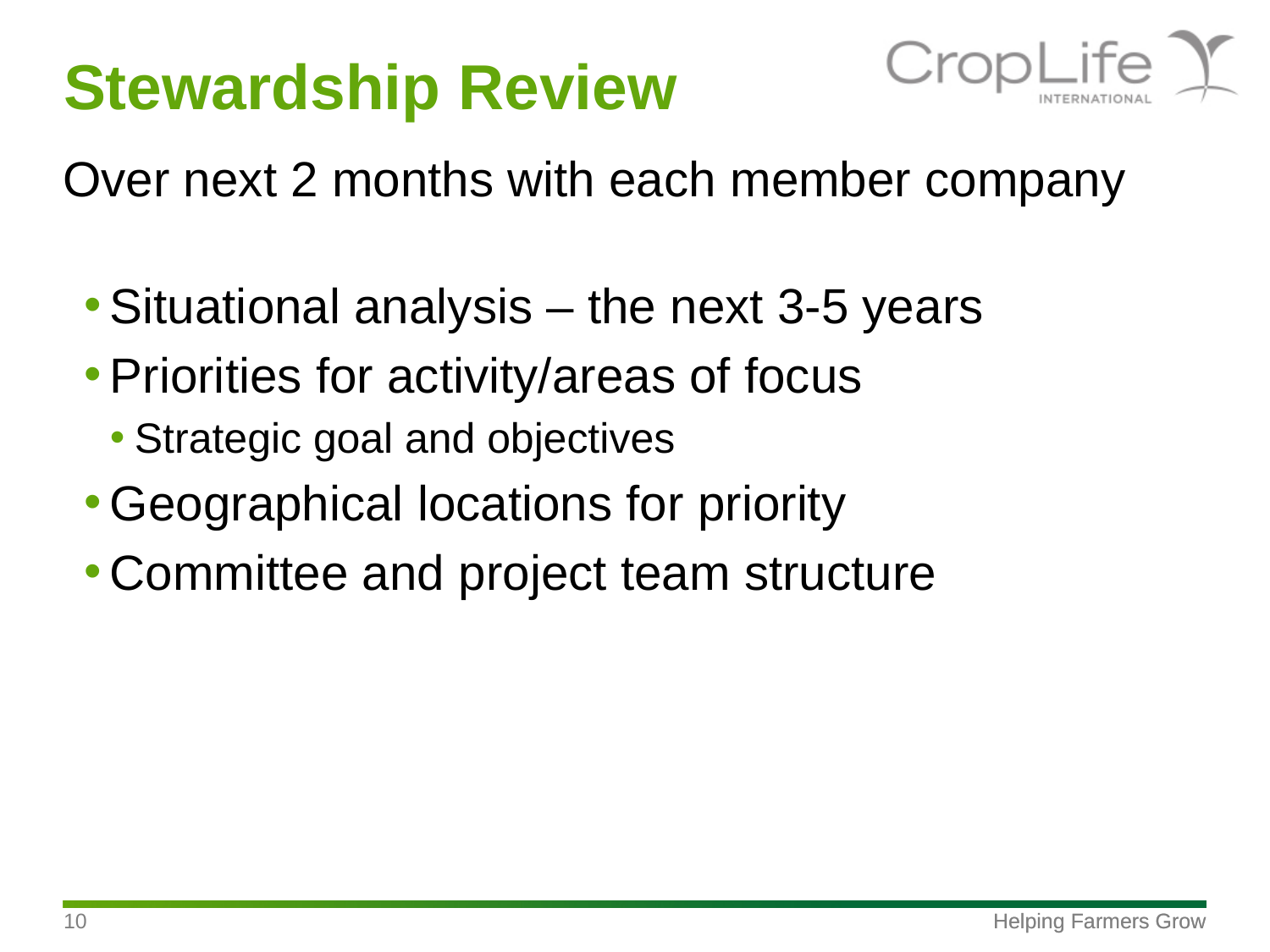

# Stewardship Review
Over next 2 months with each member company
Situational analysis – the next 3-5 years
Priorities for activity/areas of focus
Strategic goal and objectives
Geographical locations for priority
Committee and project team structure
10